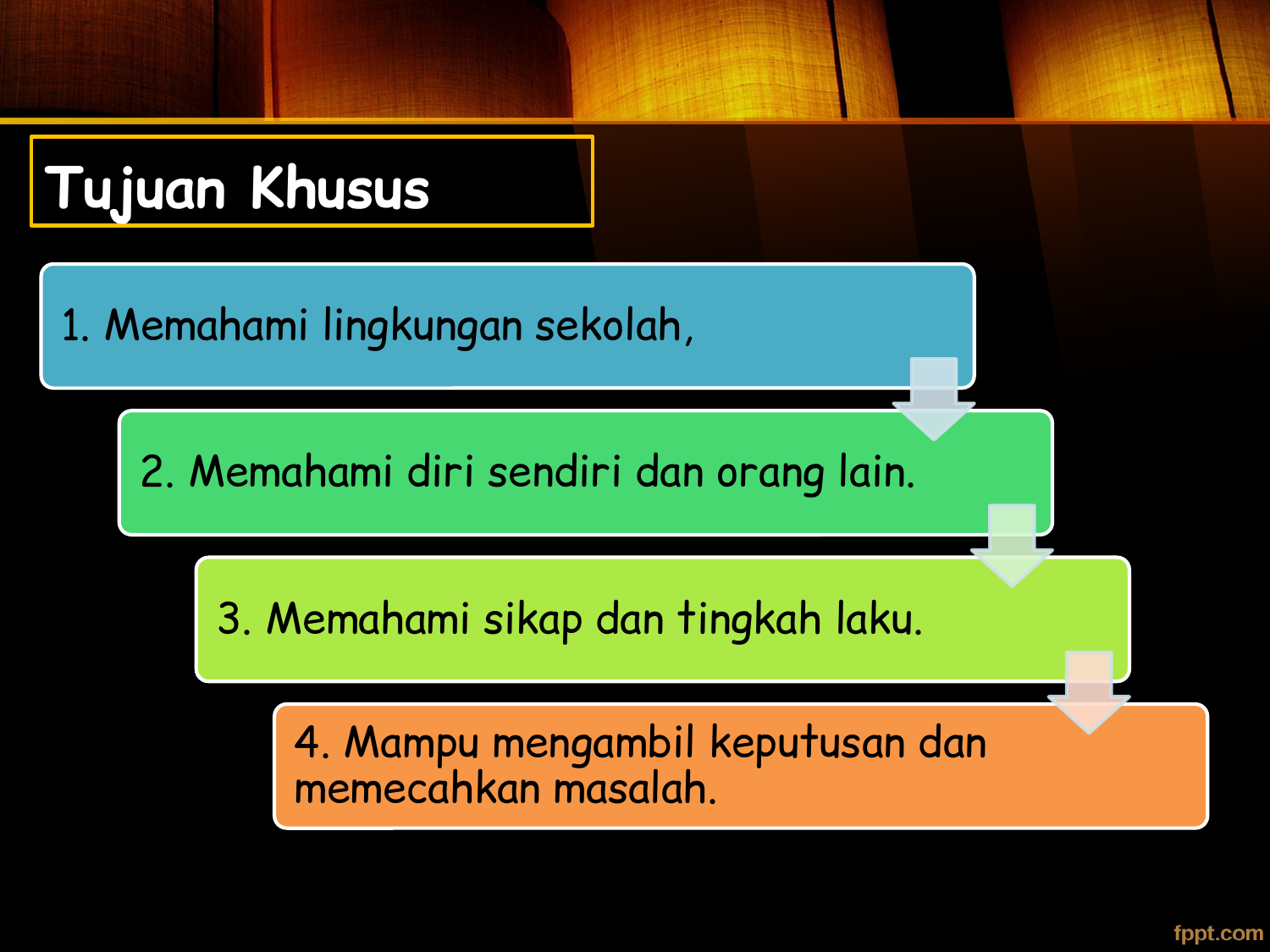

Tujuan Khusus
1. Memahami lingkungan sekolah,
2. Memahami diri sendiri dan orang lain.
3. Memahami sikap dan tingkah laku.
4. Mampu mengambil keputusan dan memecahkan masalah.